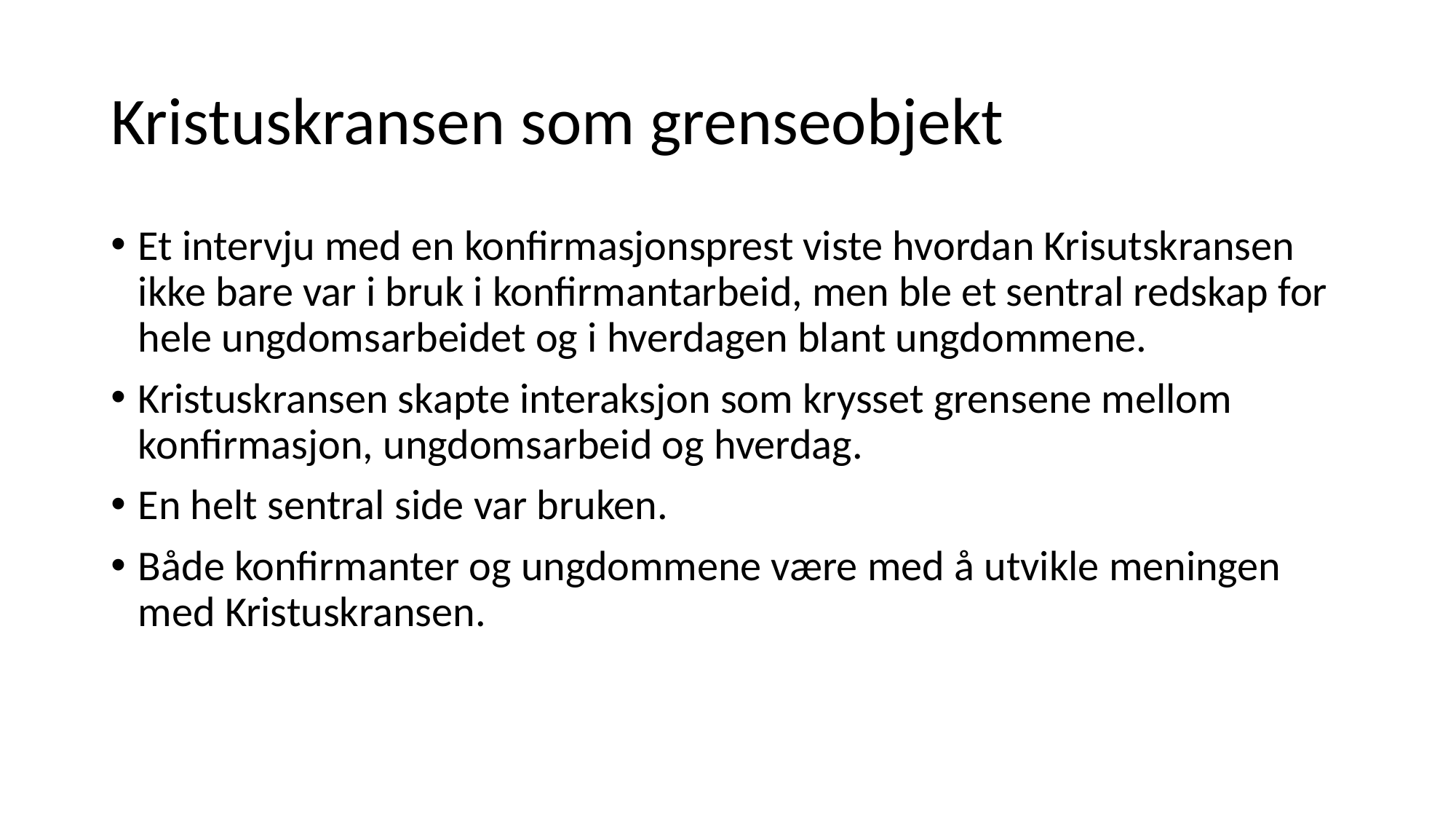

# Kristuskransen som grenseobjekt
Et intervju med en konfirmasjonsprest viste hvordan Krisutskransen ikke bare var i bruk i konfirmantarbeid, men ble et sentral redskap for hele ungdomsarbeidet og i hverdagen blant ungdommene.
Kristuskransen skapte interaksjon som krysset grensene mellom konfirmasjon, ungdomsarbeid og hverdag.
En helt sentral side var bruken.
Både konfirmanter og ungdommene være med å utvikle meningen med Kristuskransen.